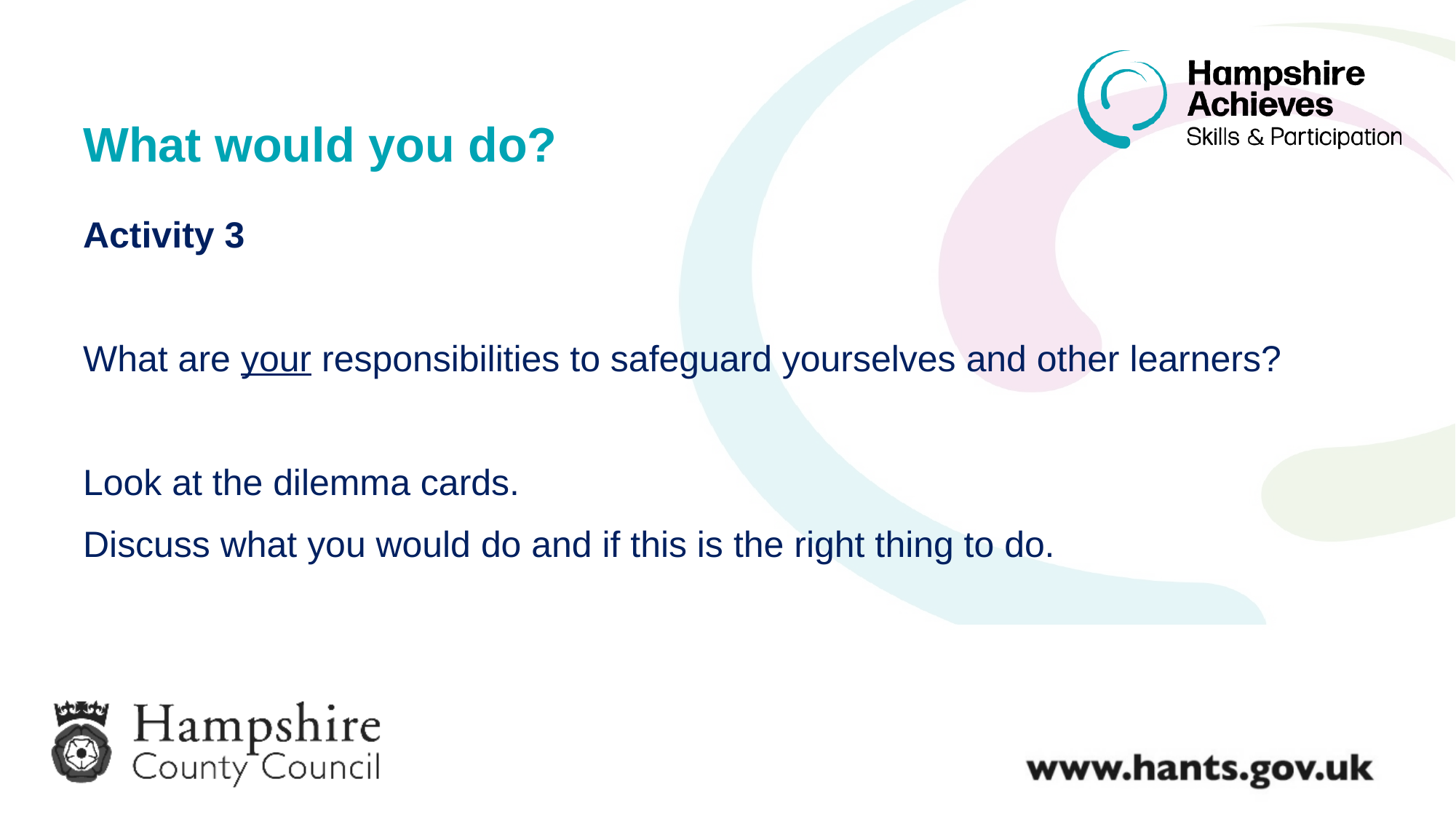

What would you do?
Activity 3

What are your responsibilities to safeguard yourselves and other learners?

Look at the dilemma cards.
Discuss what you would do and if this is the right thing to do.